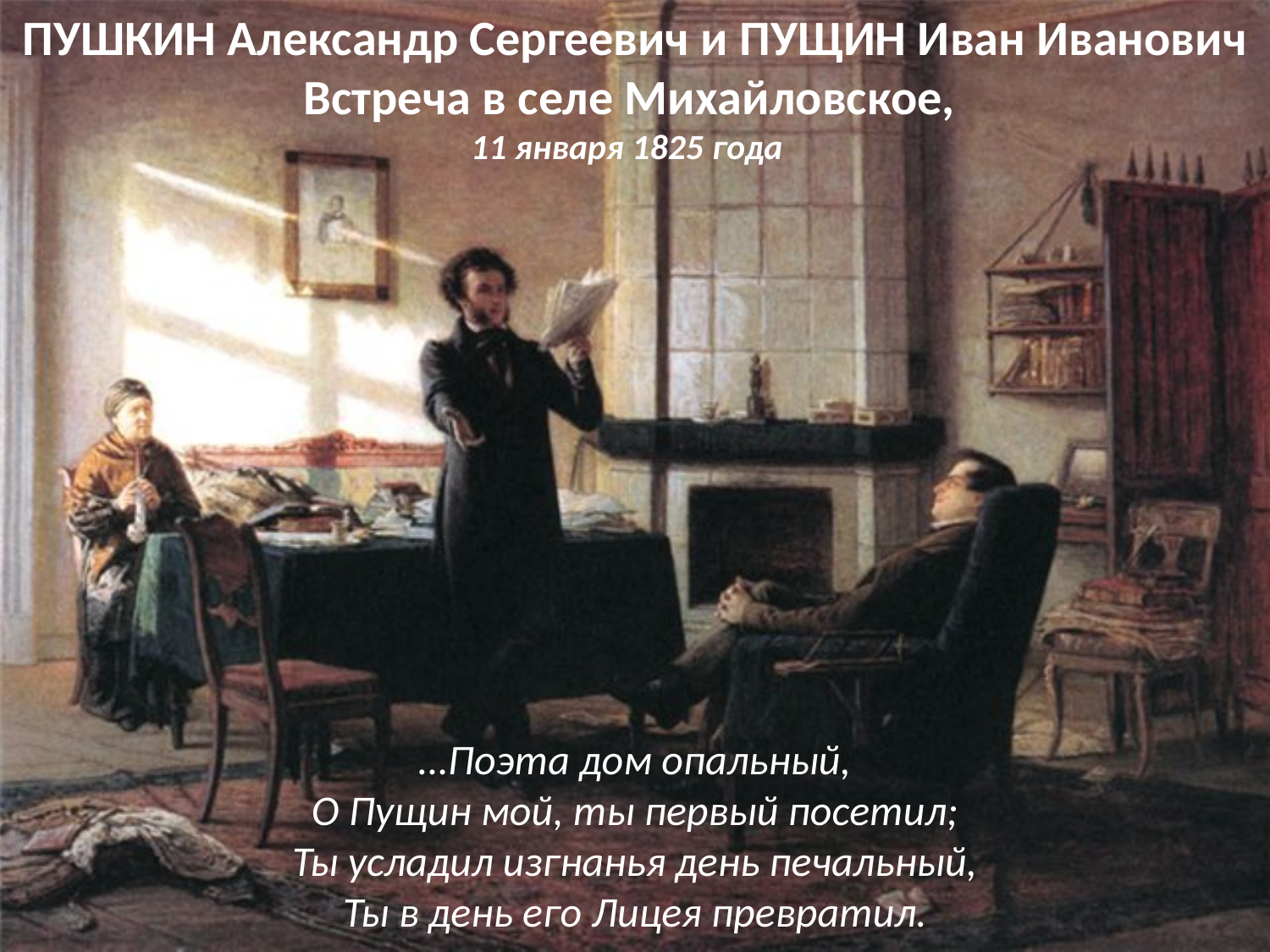

ПУШКИН Александр Сергеевич и ПУЩИН Иван Иванович
Встреча в селе Михайловское,
11 января 1825 года
…Поэта дом опальный,
О Пущин мой, ты первый посетил;
Ты усладил изгнанья день печальный,
Ты в день его Лицея превратил.